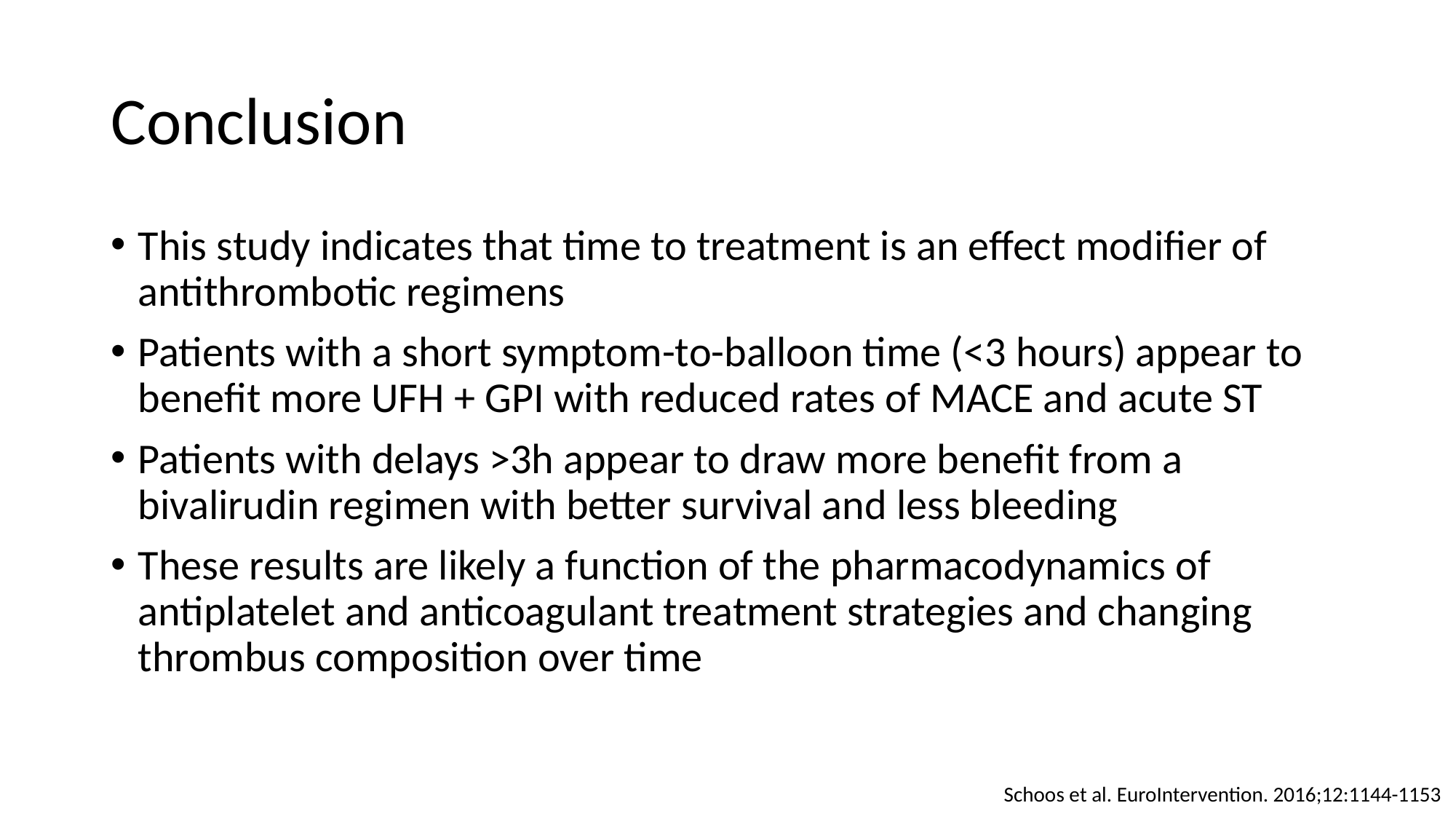

# Conclusion
This study indicates that time to treatment is an effect modifier of antithrombotic regimens
Patients with a short symptom-to-balloon time (<3 hours) appear to benefit more UFH + GPI with reduced rates of MACE and acute ST
Patients with delays >3h appear to draw more benefit from a bivalirudin regimen with better survival and less bleeding
These results are likely a function of the pharmacodynamics of antiplatelet and anticoagulant treatment strategies and changing thrombus composition over time
Schoos et al. EuroIntervention. 2016;12:1144-1153